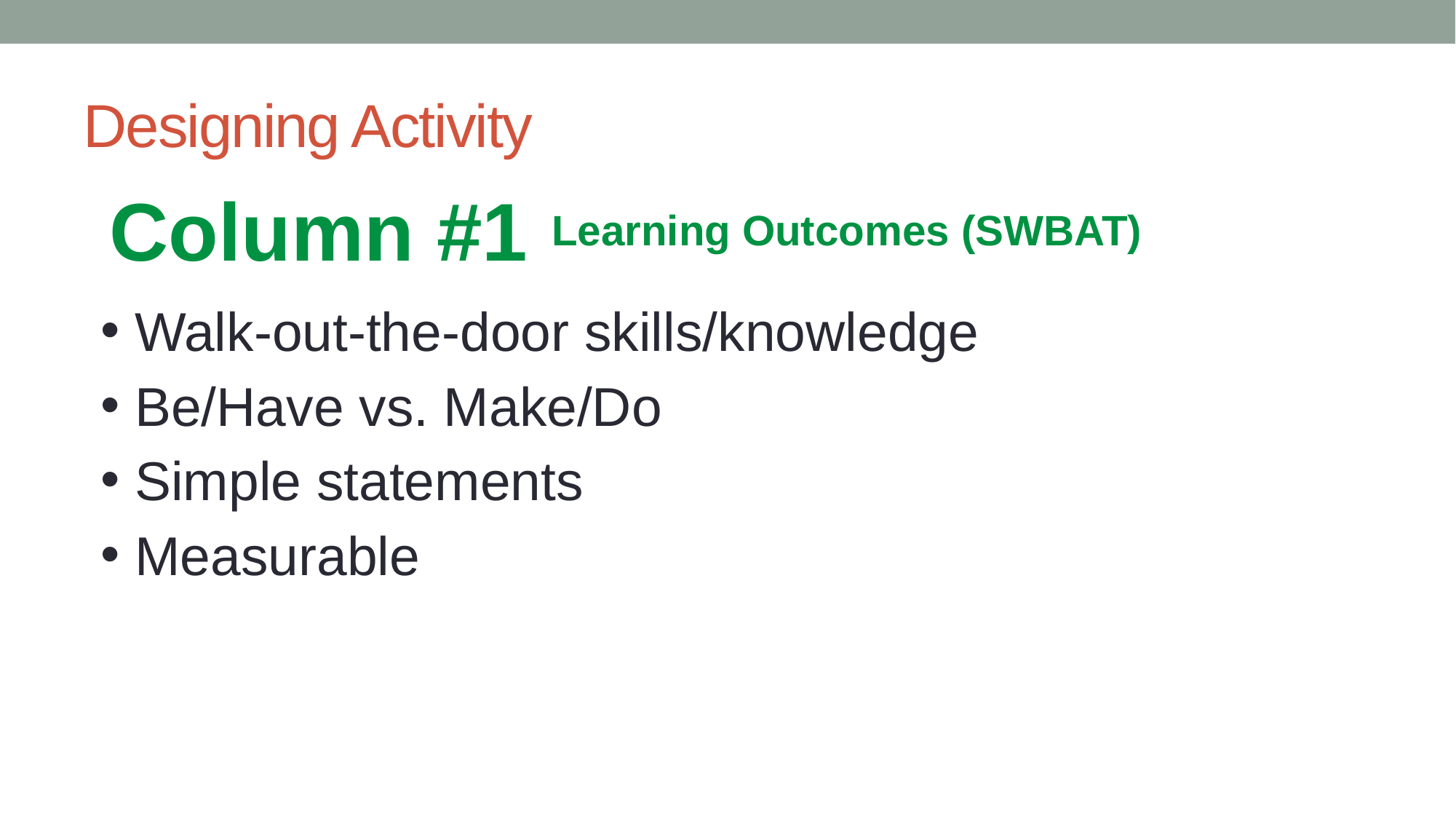

# Designing Activity
Column #1
Learning Outcomes (SWBAT)
Walk-out-the-door skills/knowledge
Be/Have vs. Make/Do
Simple statements
Measurable